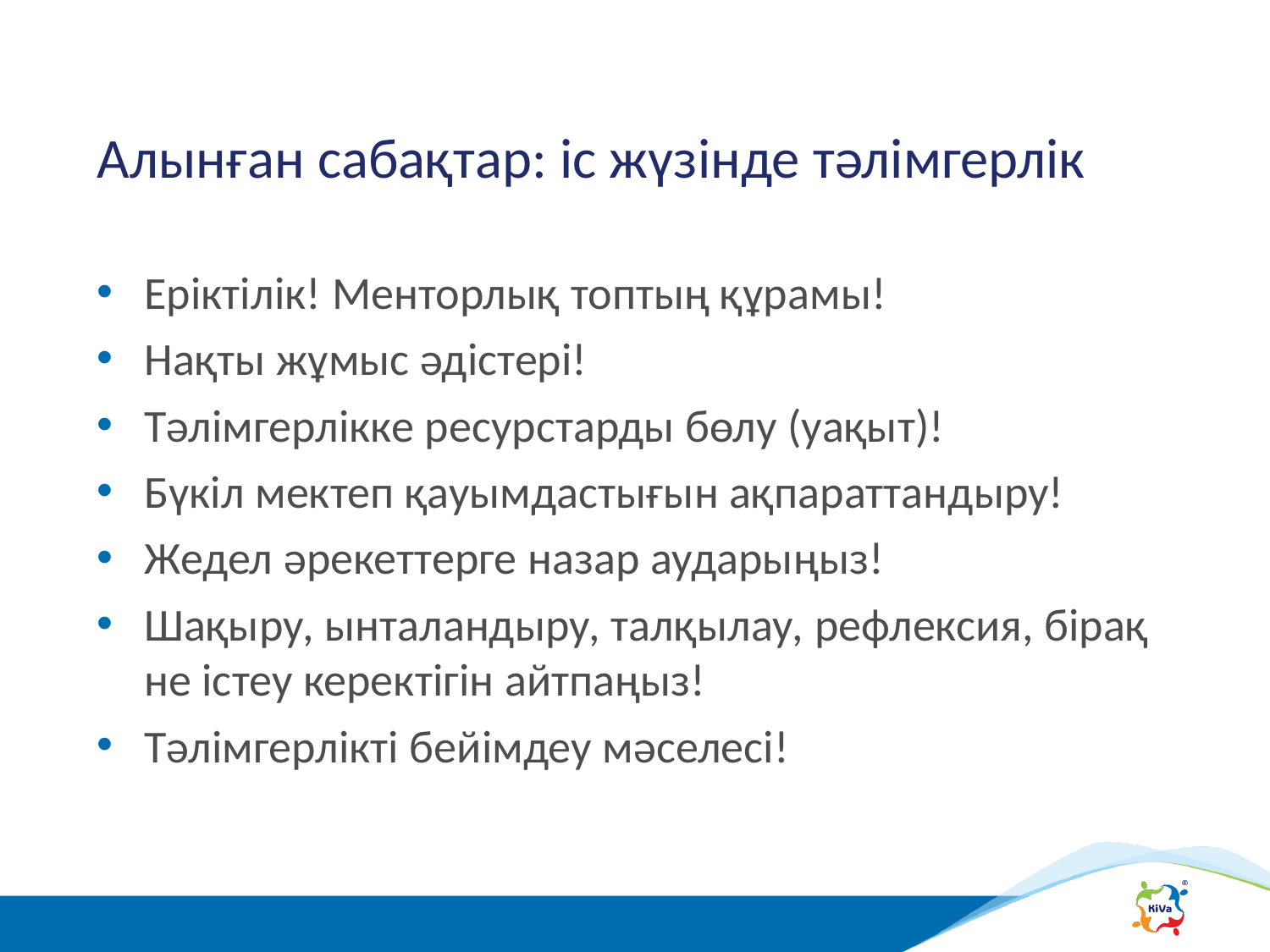

# Алынған сабақтар: іс жүзінде тәлімгерлік
Еріктілік! Менторлық топтың құрамы!
Нақты жұмыс әдістері!
Тәлімгерлікке ресурстарды бөлу (уақыт)!
Бүкіл мектеп қауымдастығын ақпараттандыру!
Жедел әрекеттерге назар аударыңыз!
Шақыру, ынталандыру, талқылау, рефлексия, бірақ не істеу керектігін айтпаңыз!
Тәлімгерлікті бейімдеу мәселесі!